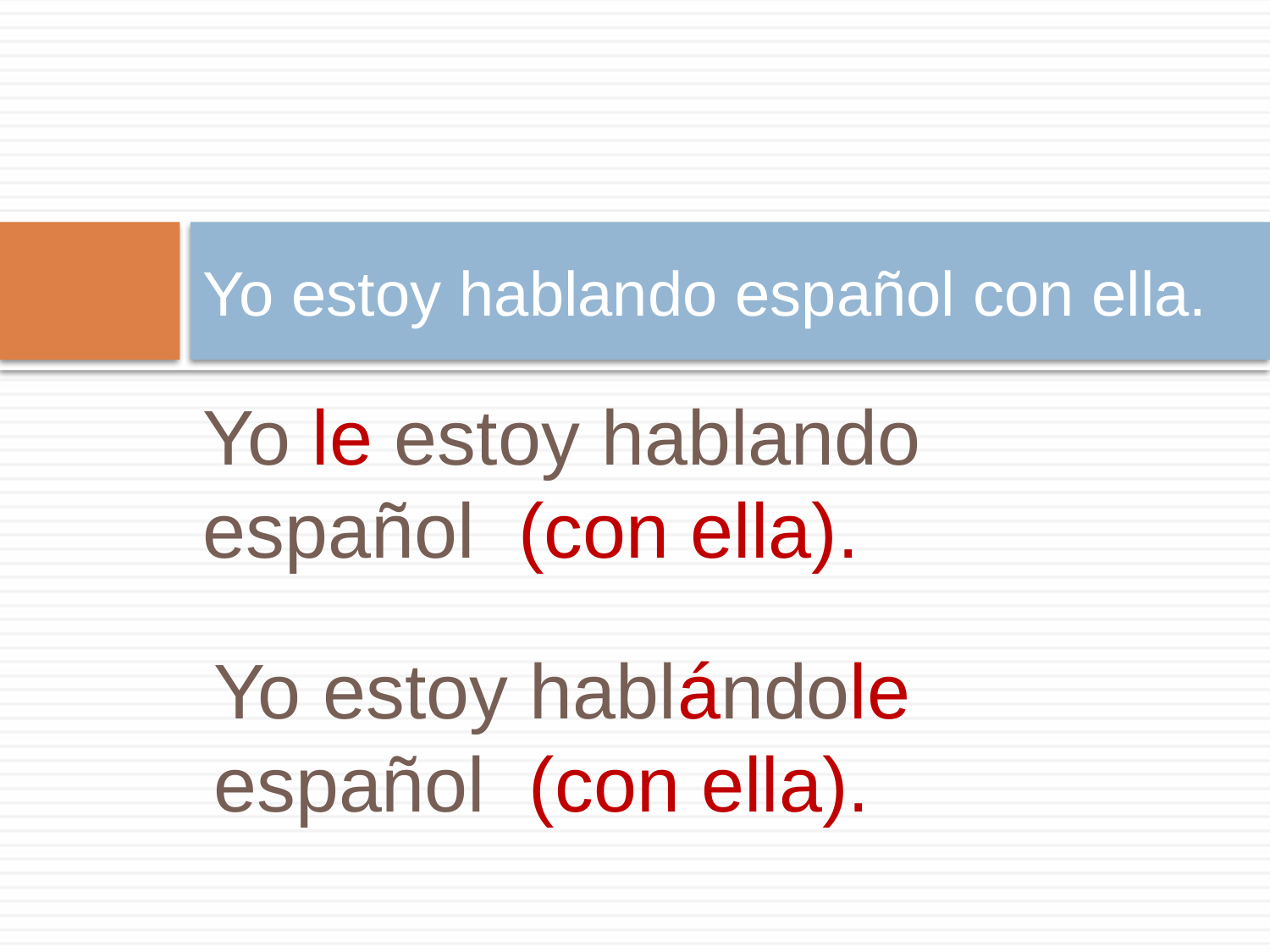

# Yo estoy hablando español con ella.
Yo le estoy hablando español  (con ella).
Yo estoy hablándole español  (con ella).